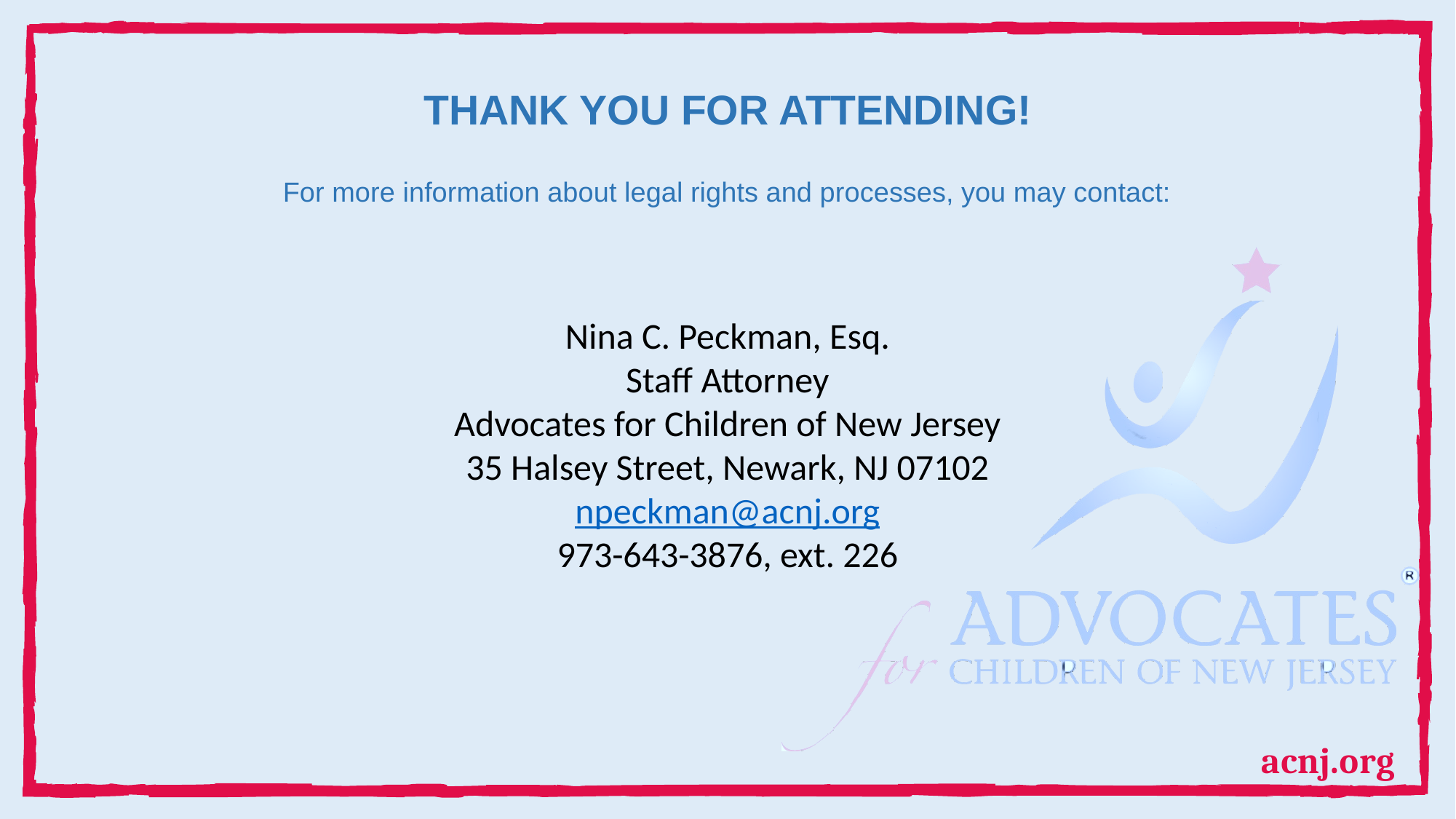

# THANK YOU FOR ATTENDING! For more information about legal rights and processes, you may contact:

Nina C. Peckman, Esq.
Staff Attorney
Advocates for Children of New Jersey
35 Halsey Street, Newark, NJ 07102
npeckman@acnj.org
973-643-3876, ext. 226